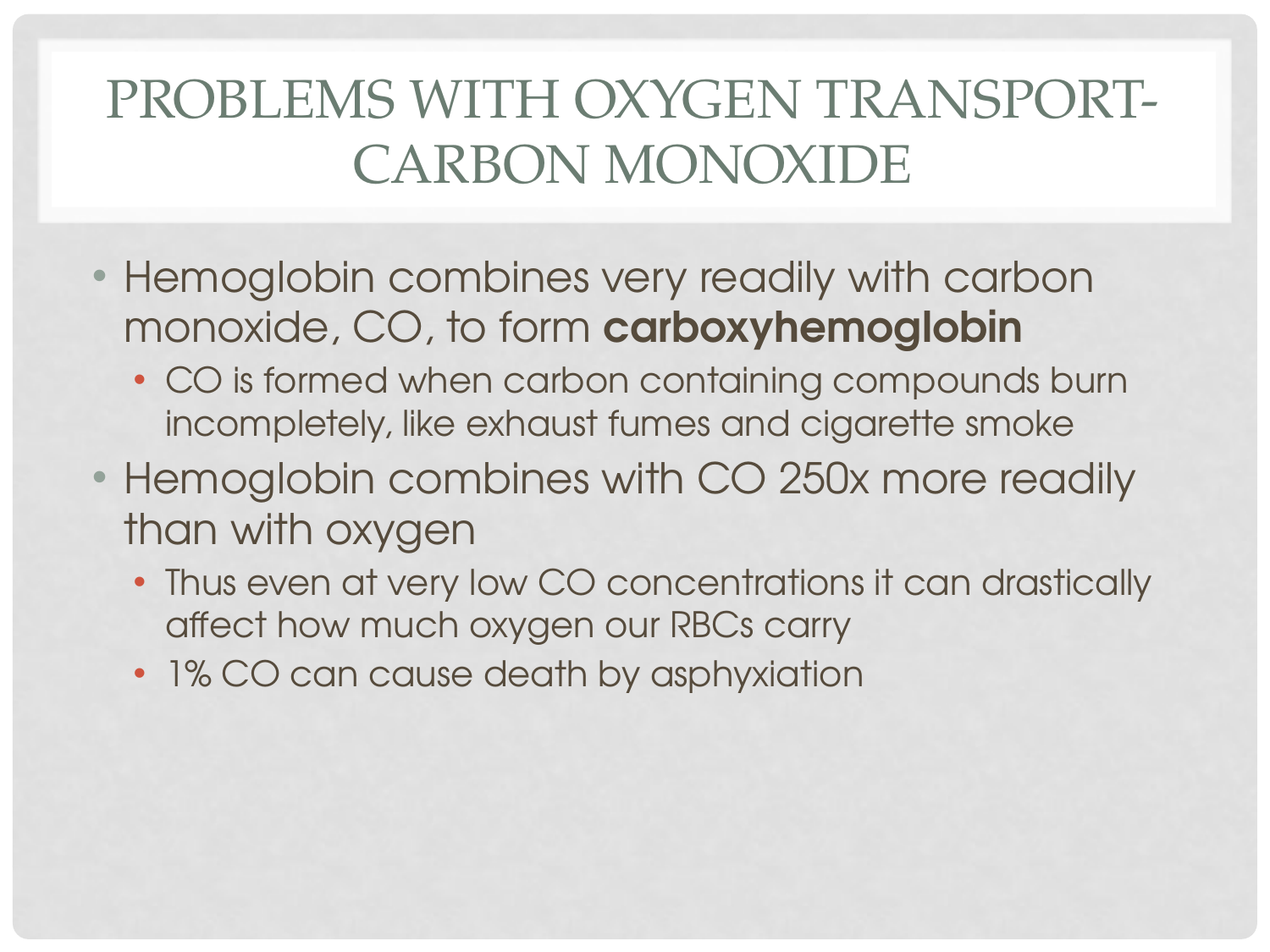

# Problems with oxygen transport- carbon monoxide
Hemoglobin combines very readily with carbon monoxide, CO, to form carboxyhemoglobin
CO is formed when carbon containing compounds burn incompletely, like exhaust fumes and cigarette smoke
Hemoglobin combines with CO 250x more readily than with oxygen
Thus even at very low CO concentrations it can drastically affect how much oxygen our RBCs carry
1% CO can cause death by asphyxiation